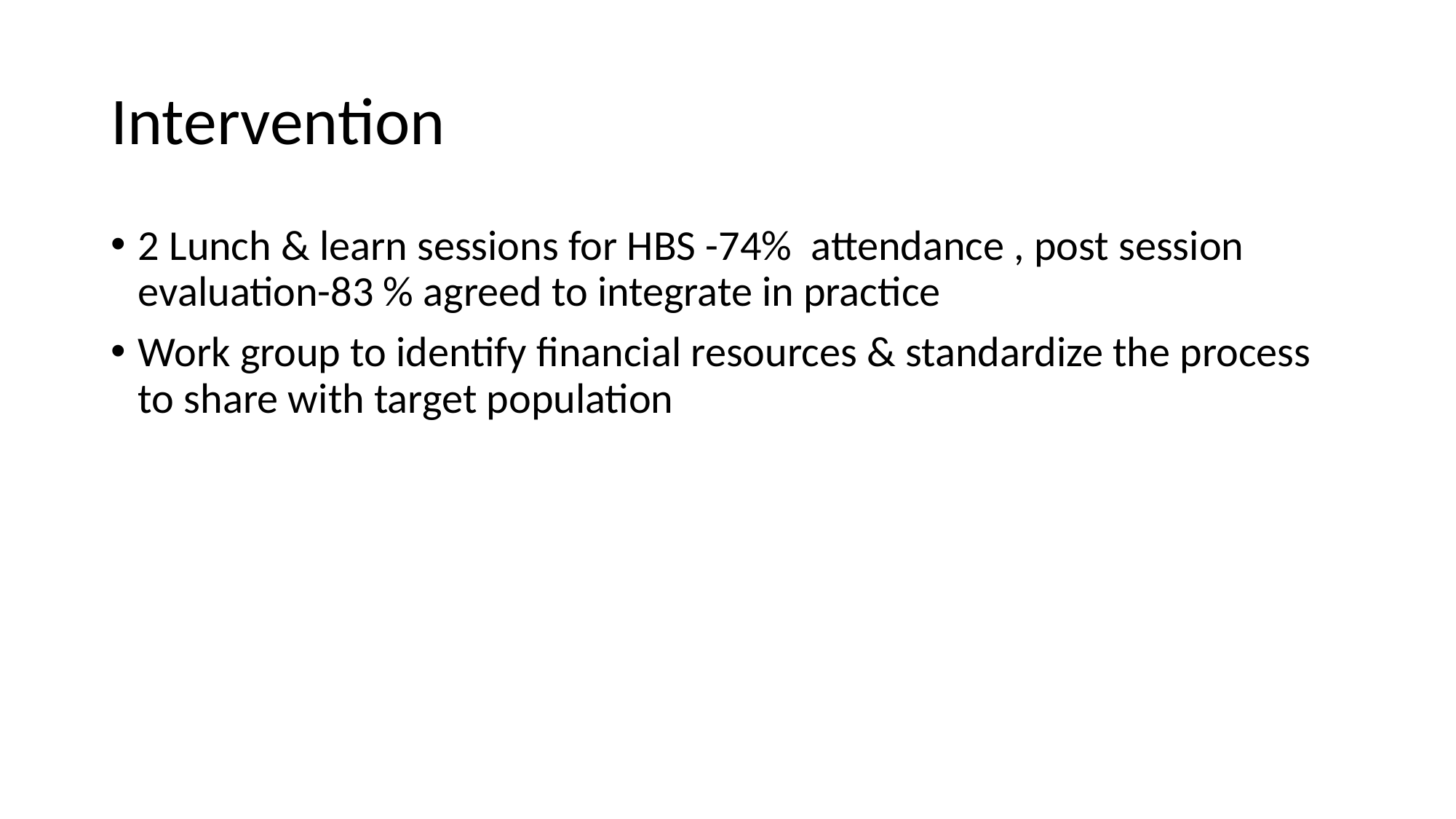

# Intervention
2 Lunch & learn sessions for HBS -74%  attendance , post session evaluation-83 % agreed to integrate in practice
Work group to identify financial resources & standardize the process to share with target population